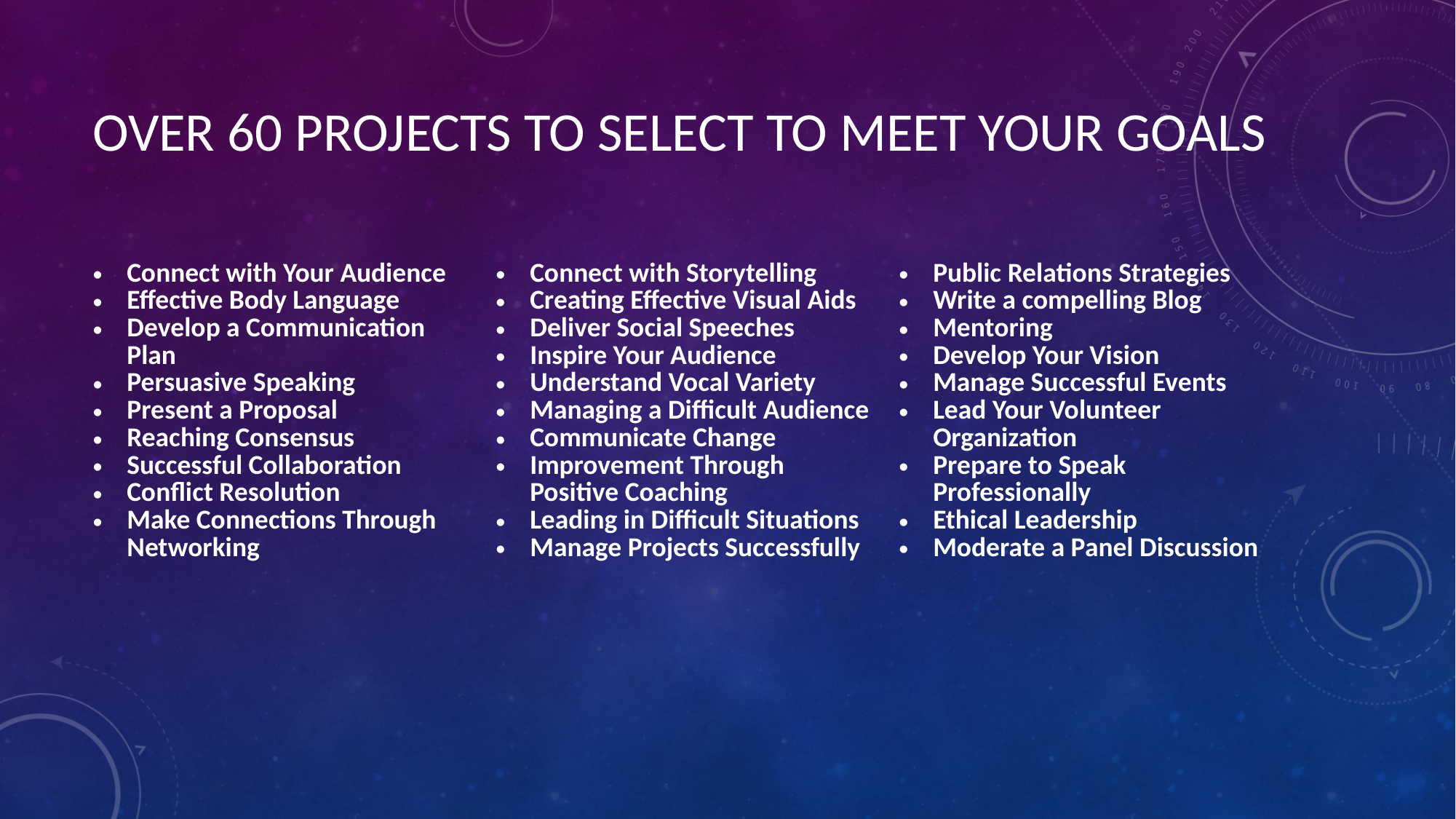

Over 60 Projects To Select To Meet Your GOals
| Connect with Your Audience Effective Body Language Develop a Communication Plan Persuasive Speaking Present a Proposal Reaching Consensus Successful Collaboration Conflict Resolution Make Connections Through Networking | Connect with Storytelling Creating Effective Visual Aids Deliver Social Speeches Inspire Your Audience Understand Vocal Variety Managing a Difficult Audience Communicate Change Improvement Through Positive Coaching Leading in Difficult Situations Manage Projects Successfully | Public Relations Strategies Write a compelling Blog Mentoring Develop Your Vision Manage Successful Events Lead Your Volunteer Organization Prepare to Speak Professionally Ethical Leadership Moderate a Panel Discussion |
| --- | --- | --- |